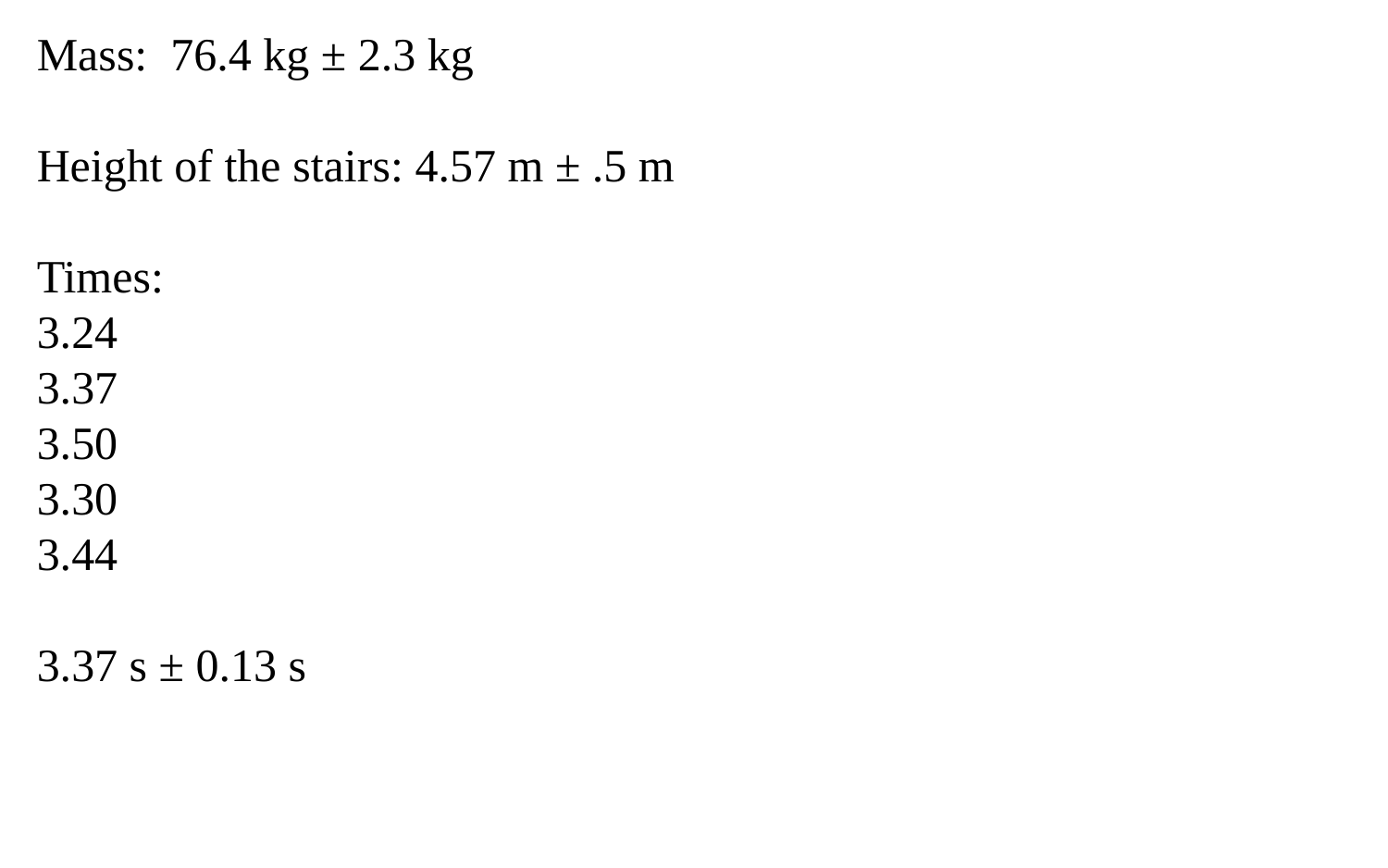

Mass:  76.4 kg ± 2.3 kg

Height of the stairs: 4.57 m ± .5 m

Times:
3.24
3.37
3.50
3.30
3.44

3.37 s ± 0.13 s